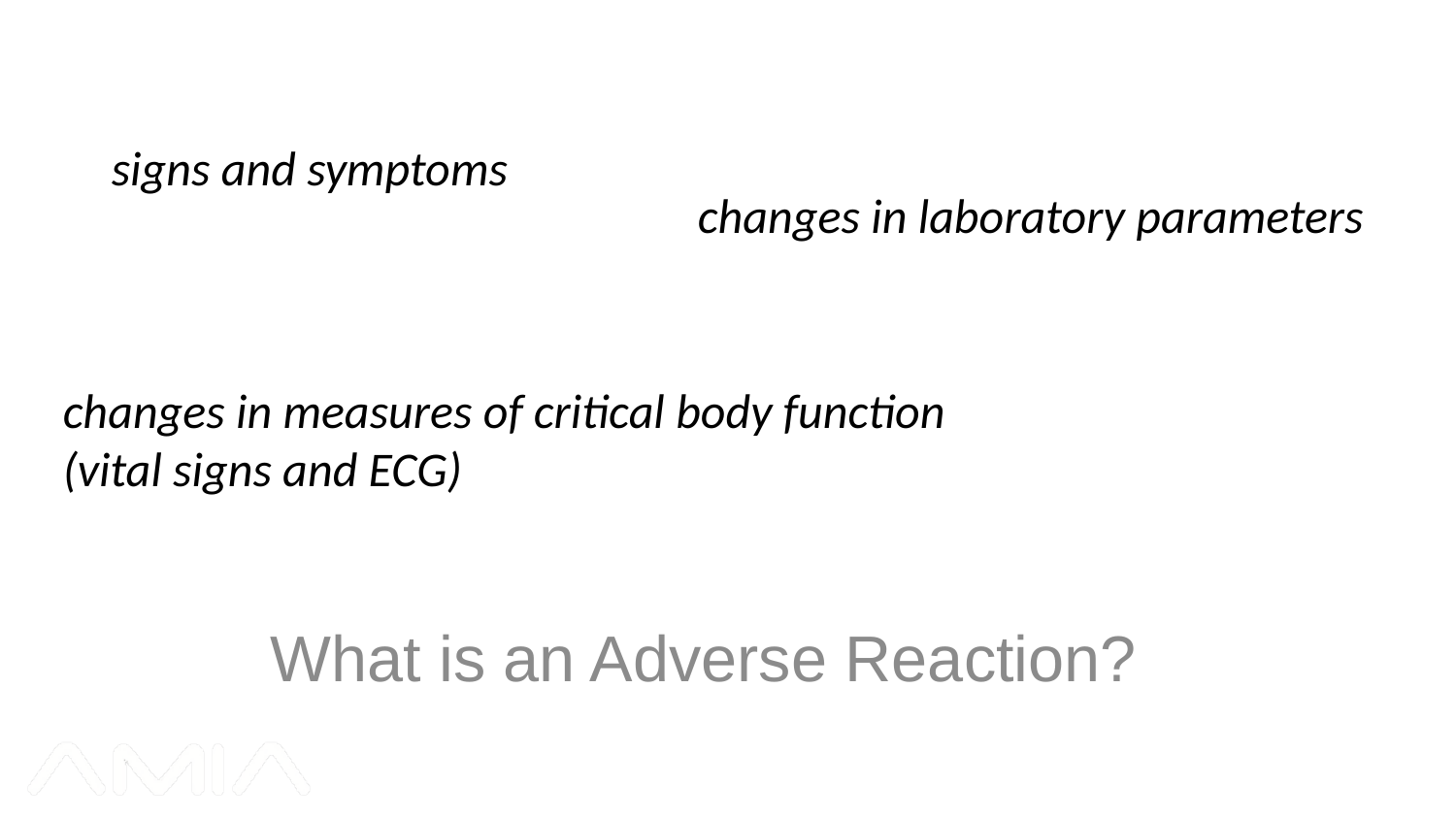

# signs and symptoms
changes in laboratory parameters
changes in measures of critical body function
(vital signs and ECG)
What is an Adverse Reaction?